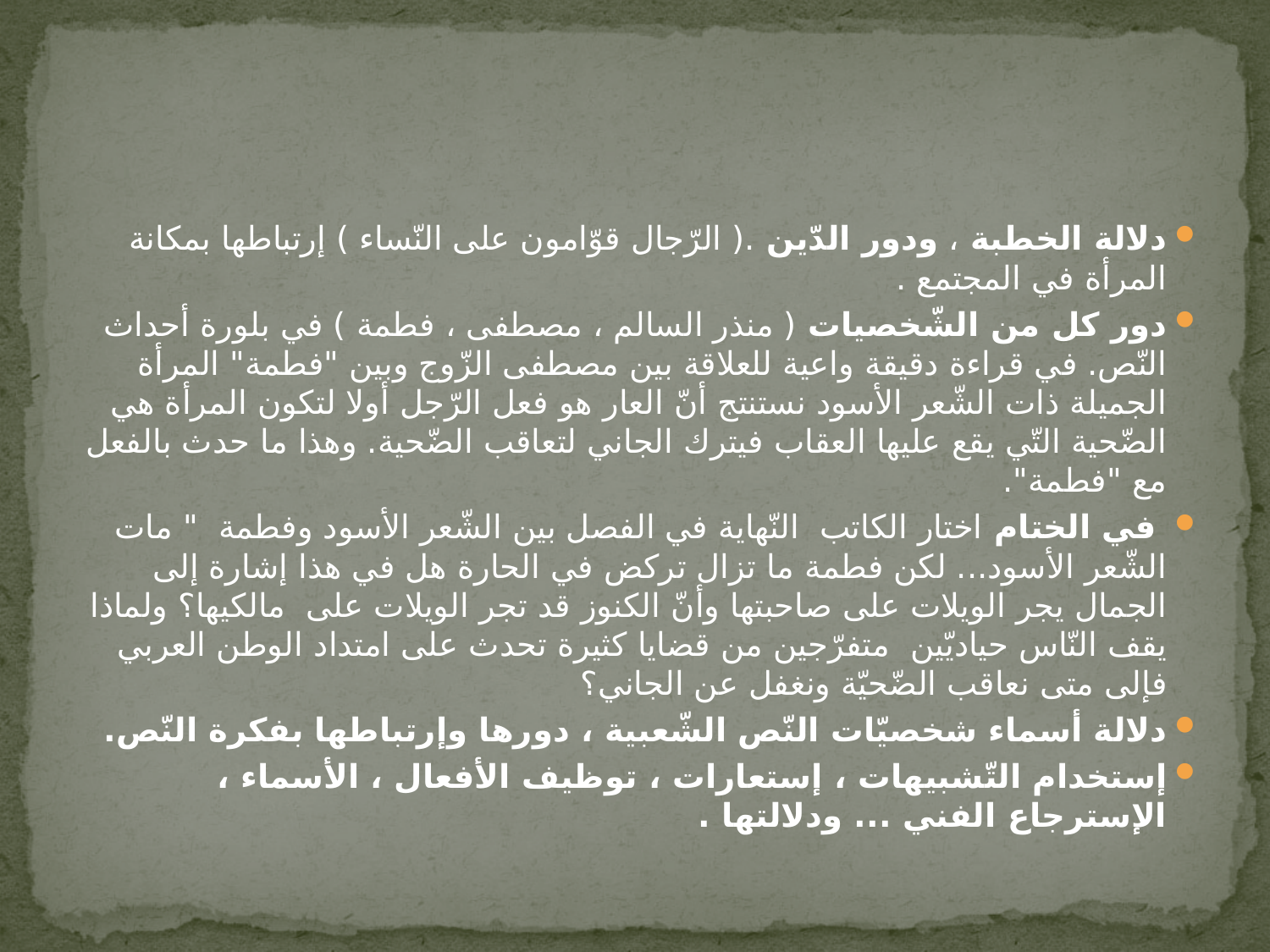

#
دلالة الخطبة ، ودور الدّين .( الرّجال قوّامون على النّساء ) إرتباطها بمكانة المرأة في المجتمع .
دور كل من الشّخصيات ( منذر السالم ، مصطفى ، فطمة ) في بلورة أحداث النّص. في قراءة دقيقة واعية للعلاقة بين مصطفى الزّوج وبين "فطمة" المرأة الجميلة ذات الشّعر الأسود نستنتج أنّ العار هو فعل الرّجل أولا لتكون المرأة هي الضّحية التّي يقع عليها العقاب فيترك الجاني لتعاقب الضّحية. وهذا ما حدث بالفعل مع "فطمة".
 في الختام اختار الكاتب  النّهاية في الفصل بين الشّعر الأسود وفطمة  " مات الشّعر الأسود... لكن فطمة ما تزال تركض في الحارة هل في هذا إشارة إلى الجمال يجر الويلات على صاحبتها وأنّ الكنوز قد تجر الويلات على  مالكيها؟ ولماذا يقف النّاس حياديّين  متفرّجين من قضايا كثيرة تحدث على امتداد الوطن العربي فإلى متى نعاقب الضّحيّة ونغفل عن الجاني؟
دلالة أسماء شخصيّات النّص الشّعبية ، دورها وإرتباطها بفكرة النّص.
إستخدام التّشبيهات ، إستعارات ، توظيف الأفعال ، الأسماء ، الإسترجاع الفني ... ودلالتها .